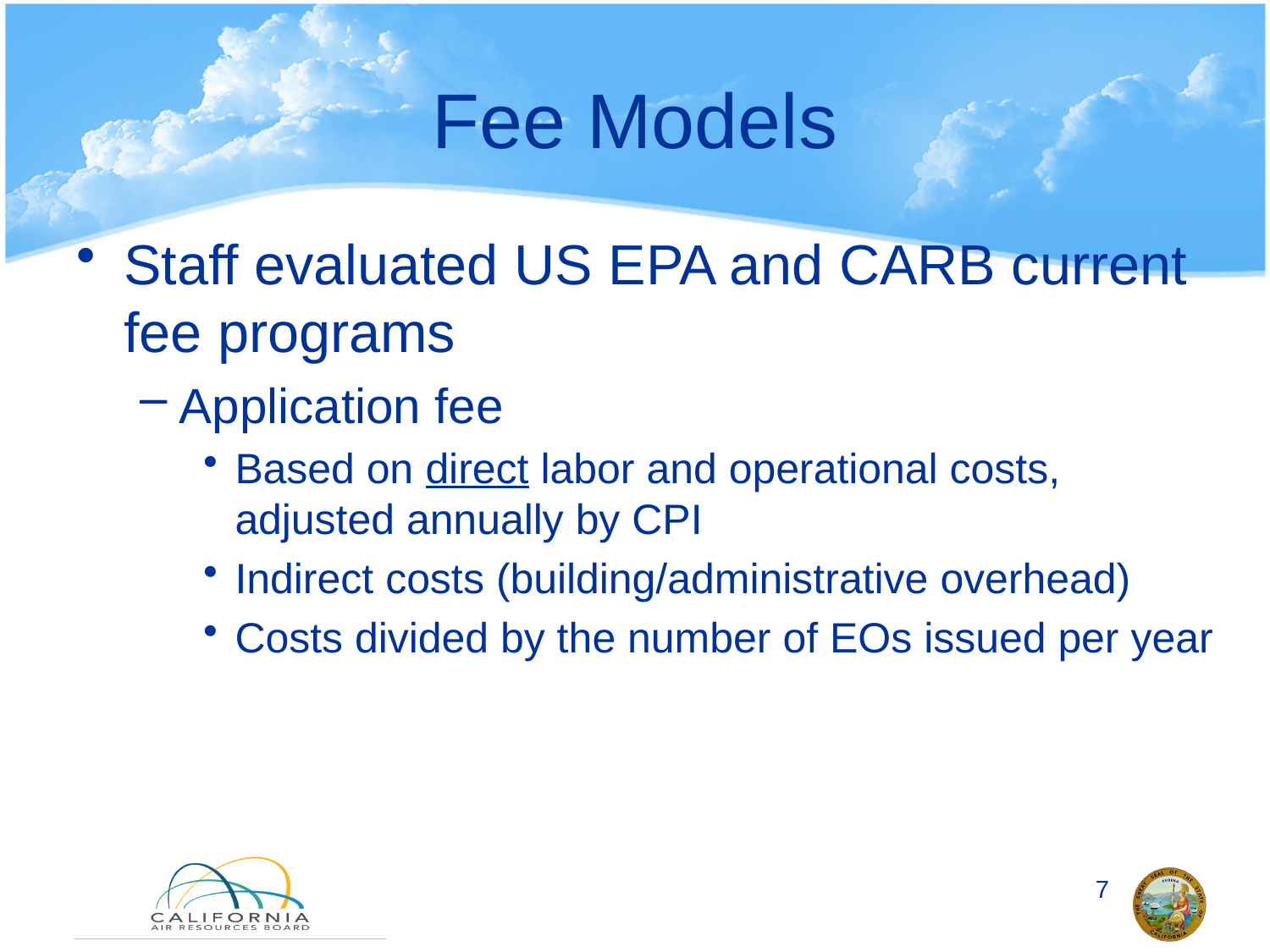

# Fee Models
Staff evaluated US EPA and CARB current fee programs
Application fee
Based on direct labor and operational costs, adjusted annually by CPI
Indirect costs (building/administrative overhead)
Costs divided by the number of EOs issued per year
7